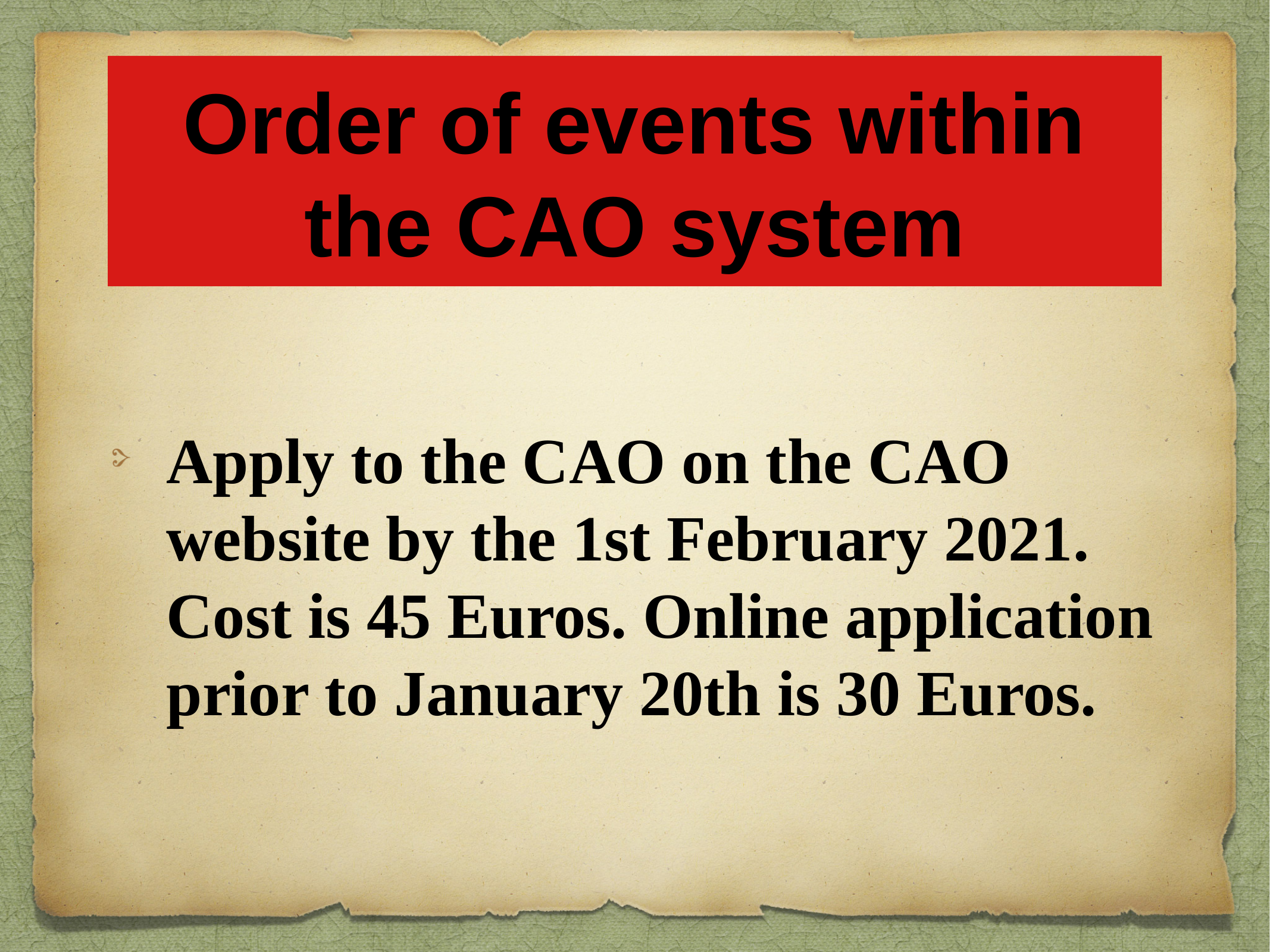

# Order of events within the CAO system
Apply to the CAO on the CAO website by the 1st February 2021. Cost is 45 Euros. Online application prior to January 20th is 30 Euros.